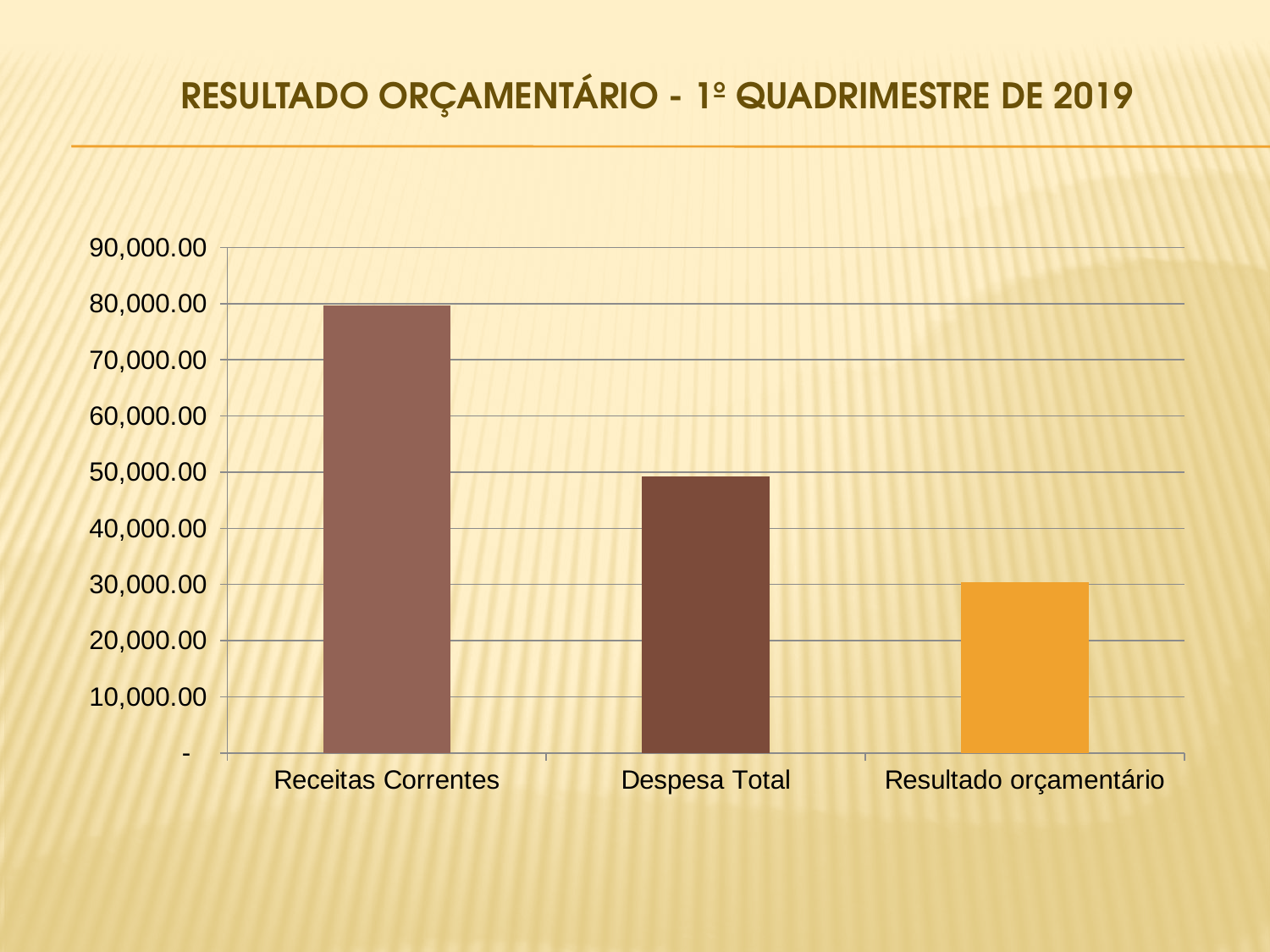

# Resultado Orçamentário - 1º QUADRIMESTRE DE 2019

### Chart

| Category |  |
|---|---|
| Receitas Correntes | 79690.2 |
| Despesa Total | 49229.35000000001 |
| Resultado orçamentário | 30460.85 |